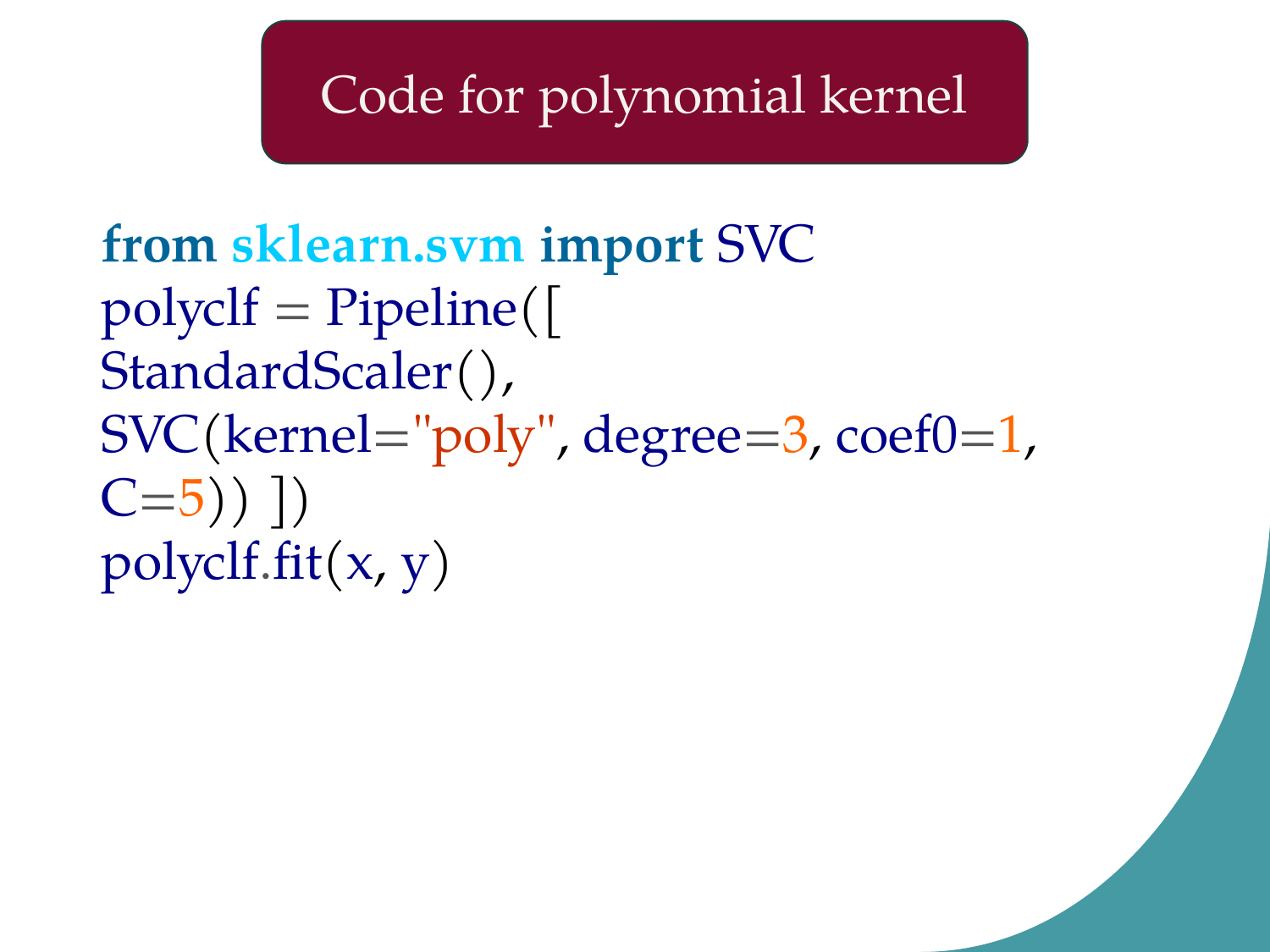

Code for polynomial kernel
from sklearn.svm import SVC
polyclf = Pipeline([
StandardScaler(),
SVC(kernel="poly", degree=3, coef0=1, C=5)) ])
polyclf.fit(x, y)